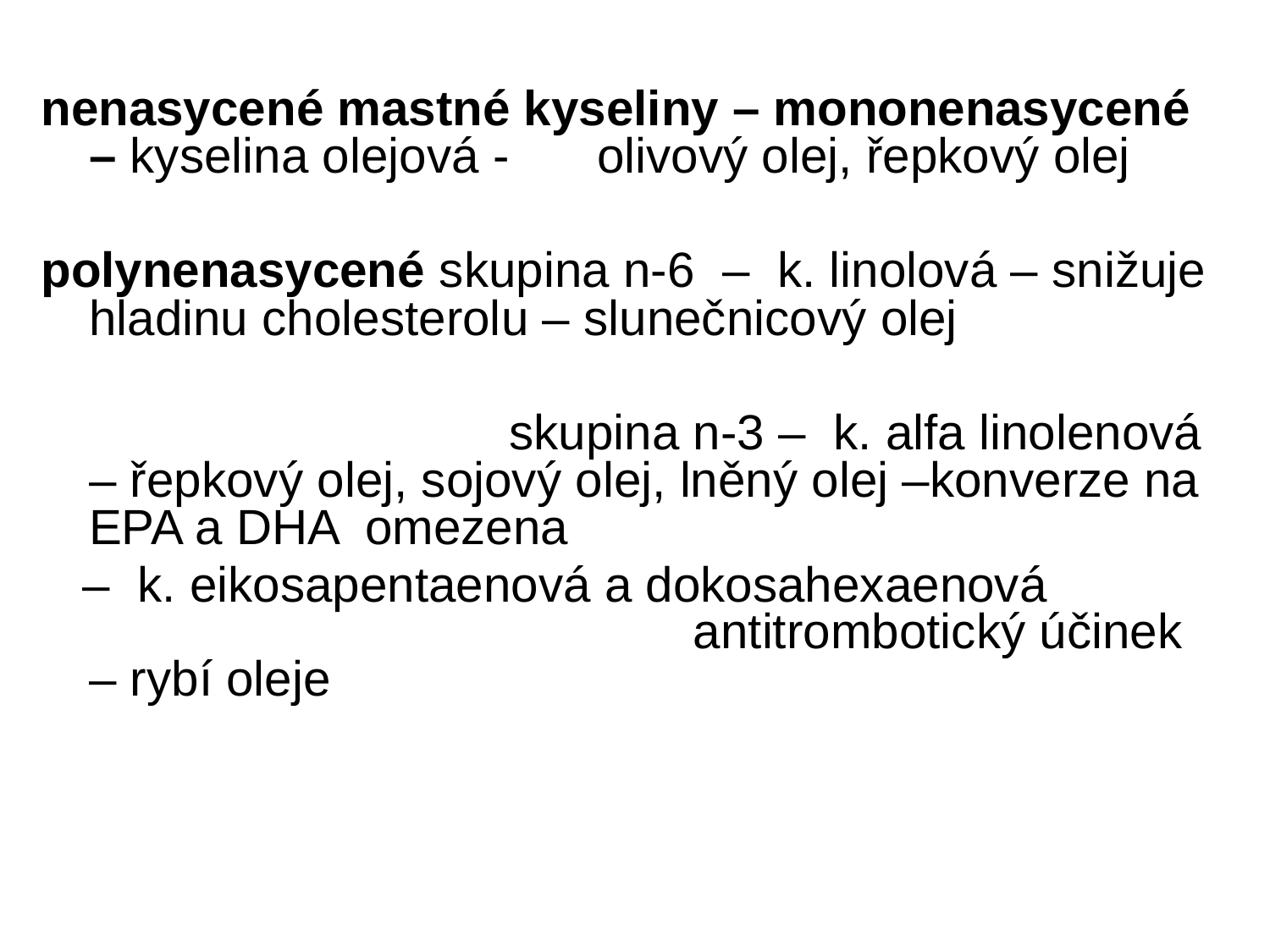

nenasycené mastné kyseliny – mononenasycené – kyselina olejová -	olivový olej, řepkový olej

polynenasycené skupina n-6  –  k. linolová – snižuje hladinu cholesterolu – slunečnicový olej

                                  skupina n-3 –  k. alfa linolenová – řepkový olej, sojový olej, lněný olej –konverze na EPA a DHA  omezena
   –  k. eikosapentaenová a dokosahexaenová                                                         antitrombotický účinek – rybí oleje